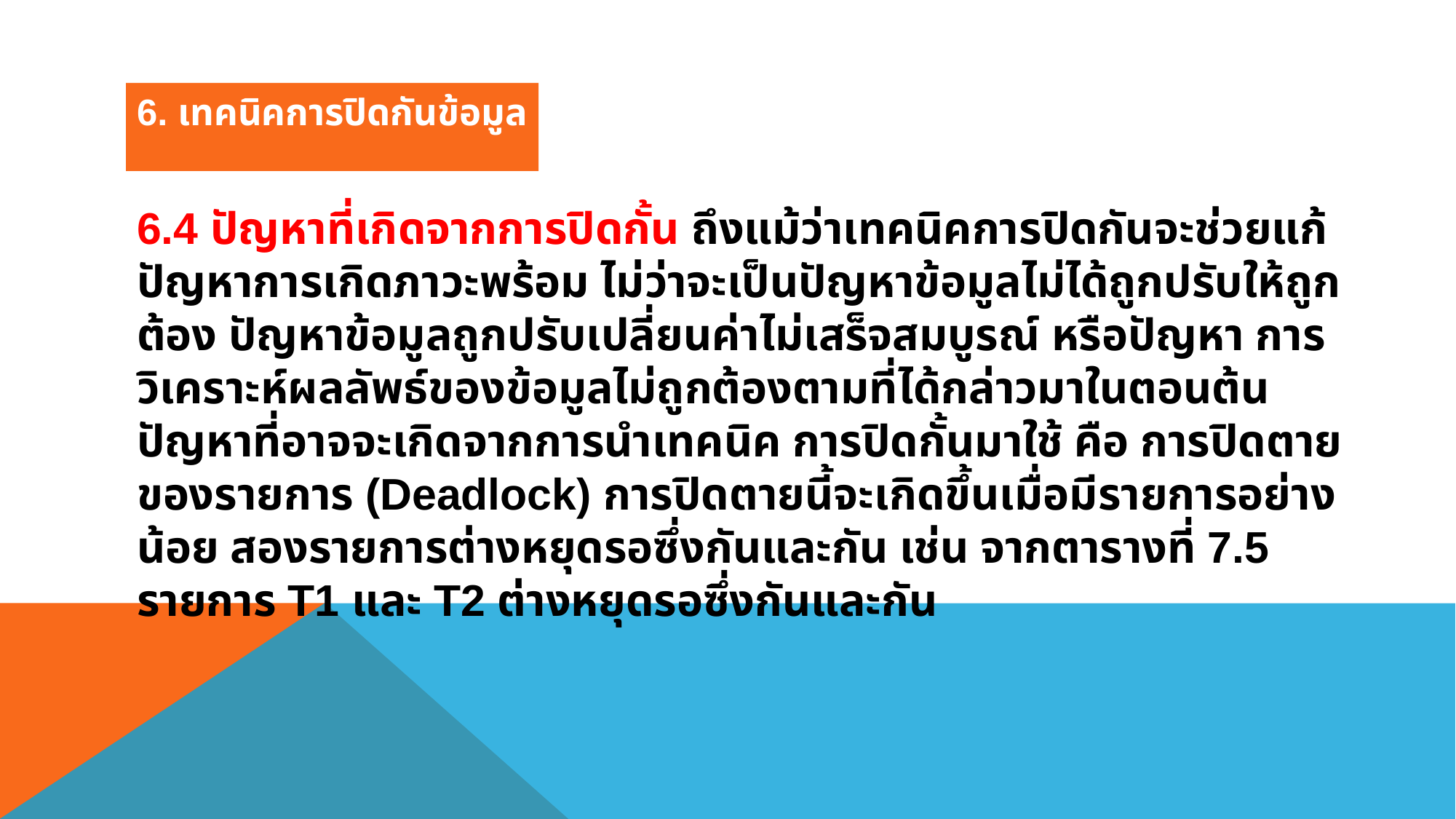

6. เทคนิคการปิดกันข้อมูล
6.4 ปัญหาที่เกิดจากการปิดกั้น ถึงแม้ว่าเทคนิคการปิดกันจะช่วยแก้ปัญหาการเกิดภาวะพร้อม ไม่ว่าจะเป็นปัญหาข้อมูลไม่ได้ถูกปรับให้ถูกต้อง ปัญหาข้อมูลถูกปรับเปลี่ยนค่าไม่เสร็จสมบูรณ์ หรือปัญหา การวิเคราะห์ผลลัพธ์ของข้อมูลไม่ถูกต้องตามที่ได้กล่าวมาในตอนต้น ปัญหาที่อาจจะเกิดจากการนําเทคนิค การปิดกั้นมาใช้ คือ การปิดตายของรายการ (Deadlock) การปิดตายนี้จะเกิดขึ้นเมื่อมีรายการอย่างน้อย สองรายการต่างหยุดรอซึ่งกันและกัน เช่น จากตารางที่ 7.5 รายการ T1 และ T2 ต่างหยุดรอซึ่งกันและกัน